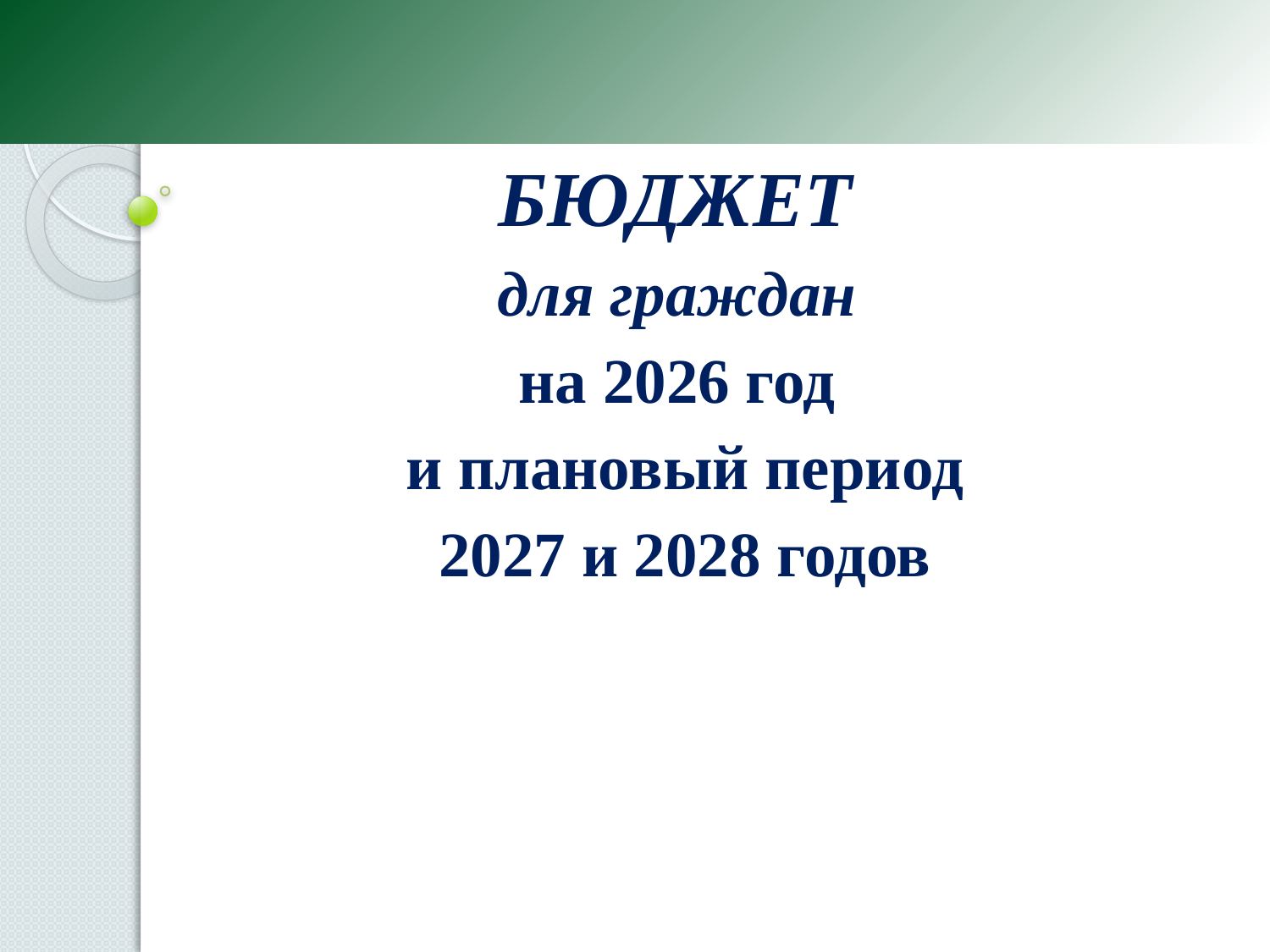

#

БЮДЖЕТ
для граждан
на 2026 год
и плановый период
2027 и 2028 годов